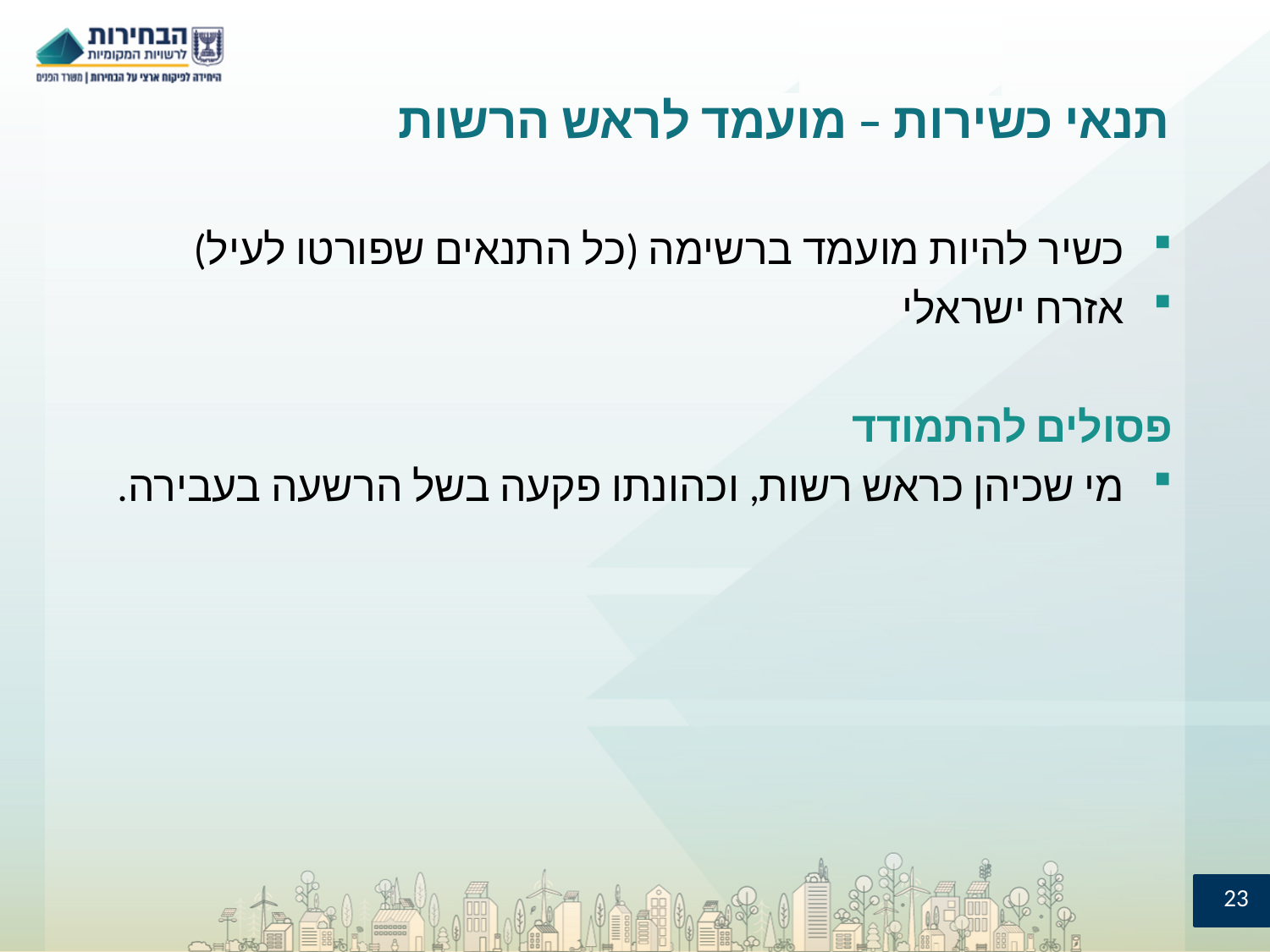

# תנאי כשירות – מועמד לראש הרשות
כשיר להיות מועמד ברשימה (כל התנאים שפורטו לעיל)
אזרח ישראלי

פסולים להתמודד
מי שכיהן כראש רשות, וכהונתו פקעה בשל הרשעה בעבירה.

23